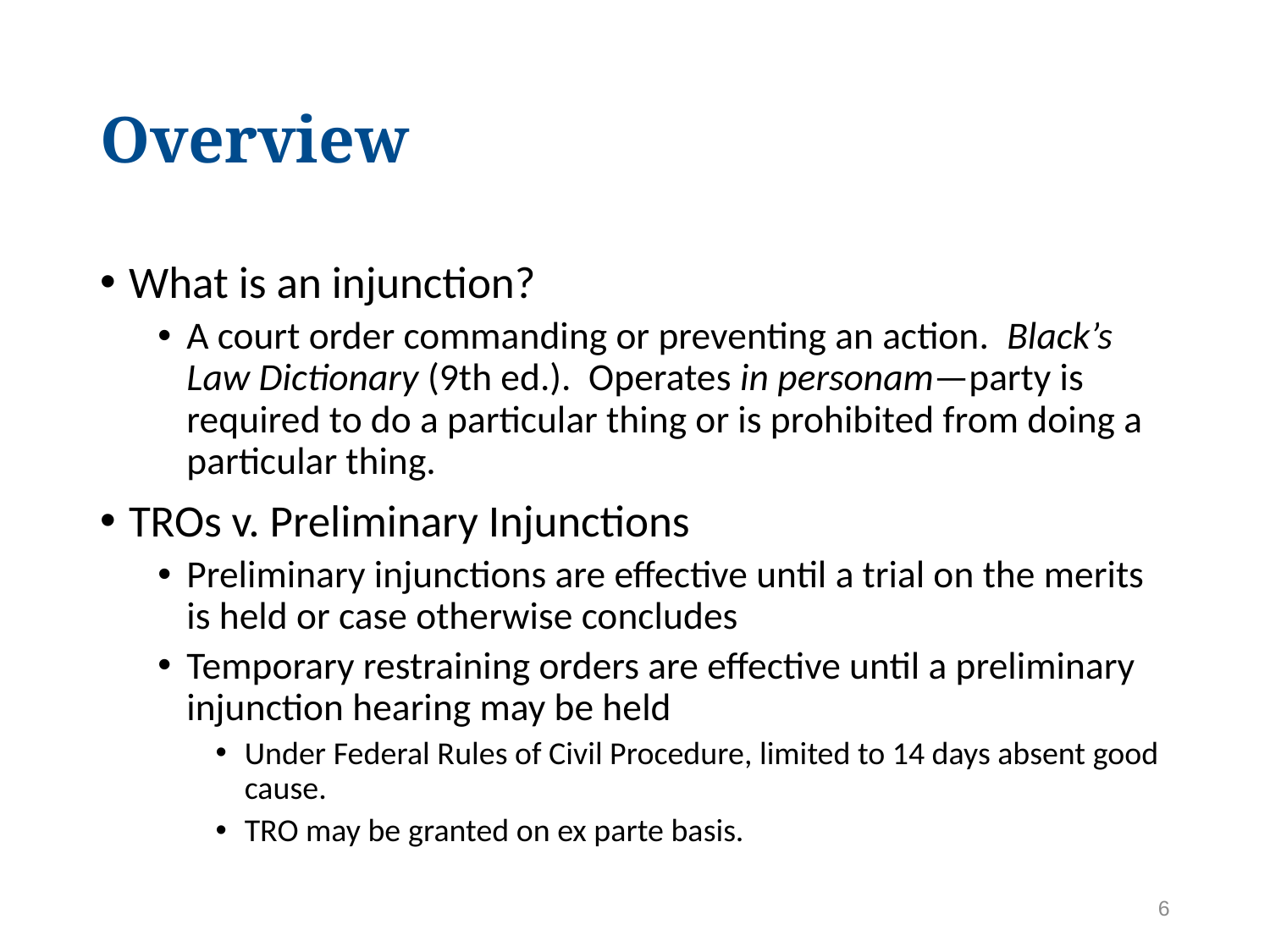

# Overview
What is an injunction?
A court order commanding or preventing an action.  Black’s Law Dictionary (9th ed.).  Operates in personam—party is required to do a particular thing or is prohibited from doing a particular thing.
TROs v. Preliminary Injunctions
Preliminary injunctions are effective until a trial on the merits is held or case otherwise concludes
Temporary restraining orders are effective until a preliminary injunction hearing may be held
Under Federal Rules of Civil Procedure, limited to 14 days absent good cause.
TRO may be granted on ex parte basis.
6